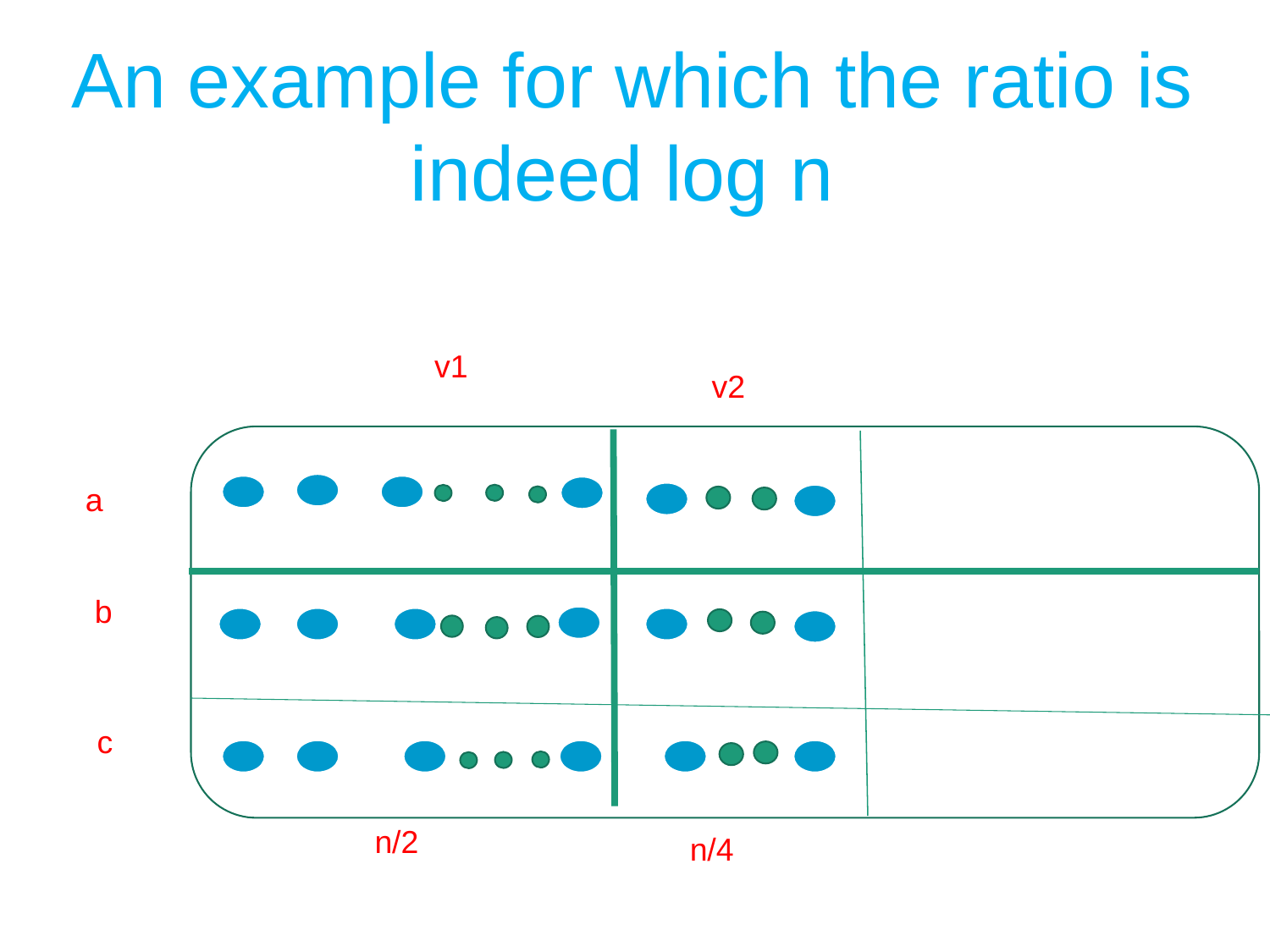

An example for which the ratio is indeed log n
v1
v2

a

b

c

n/2
n/4